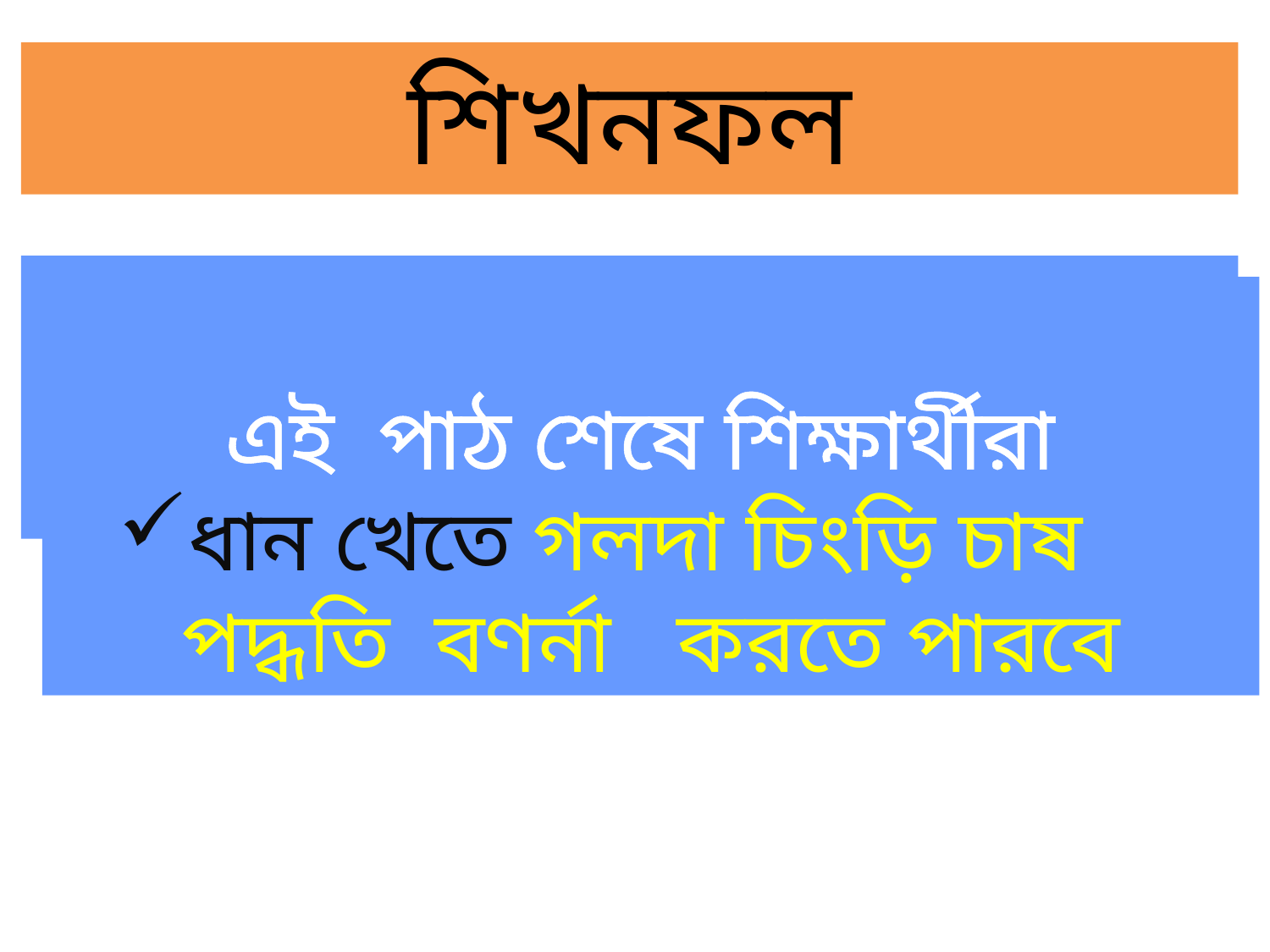

শিখনফল
এই অধ্যায় পাঠ শেষে শিক্ষার্থীরা
হিসাব সমীকরণ টি বলতে পারবে
এই  পাঠ শেষে শিক্ষার্থীরা
ধান খেতে গলদা চিংড়ি চাষ পদ্ধতি  বণর্না   করতে পারবে